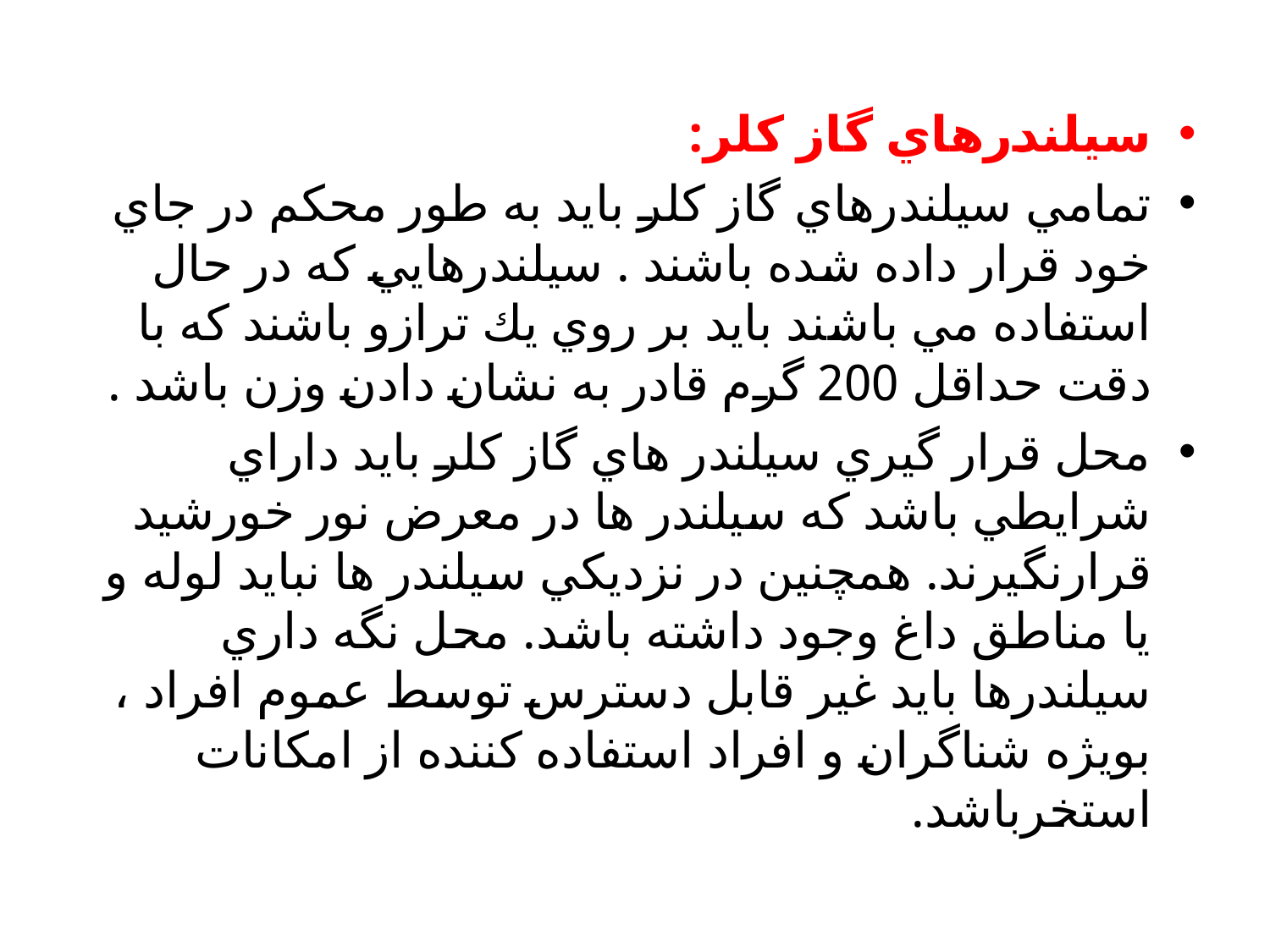

سيلندرهاي گاز كلر:
تمامي سيلندرهاي گاز كلر بايد به طور محكم در جاي خود قرار داده شده باشند . سيلندرهايي كه در حال استفاده مي باشند بايد بر روي يك ترازو باشند كه با دقت حداقل 200 گرم قادر به نشان دادن وزن باشد .
محل قرار گيري سيلندر هاي گاز كلر بايد داراي شرايطي باشد كه سيلندر ها در معرض نور خورشيد قرارنگيرند. همچنين در نزديكي سيلندر ها نبايد لوله و يا مناطق داغ وجود داشته باشد. محل نگه داري سيلندرها بايد غير قابل دسترس توسط عموم افراد ، بويژه شناگران و افراد استفاده كننده از امكانات استخرباشد.